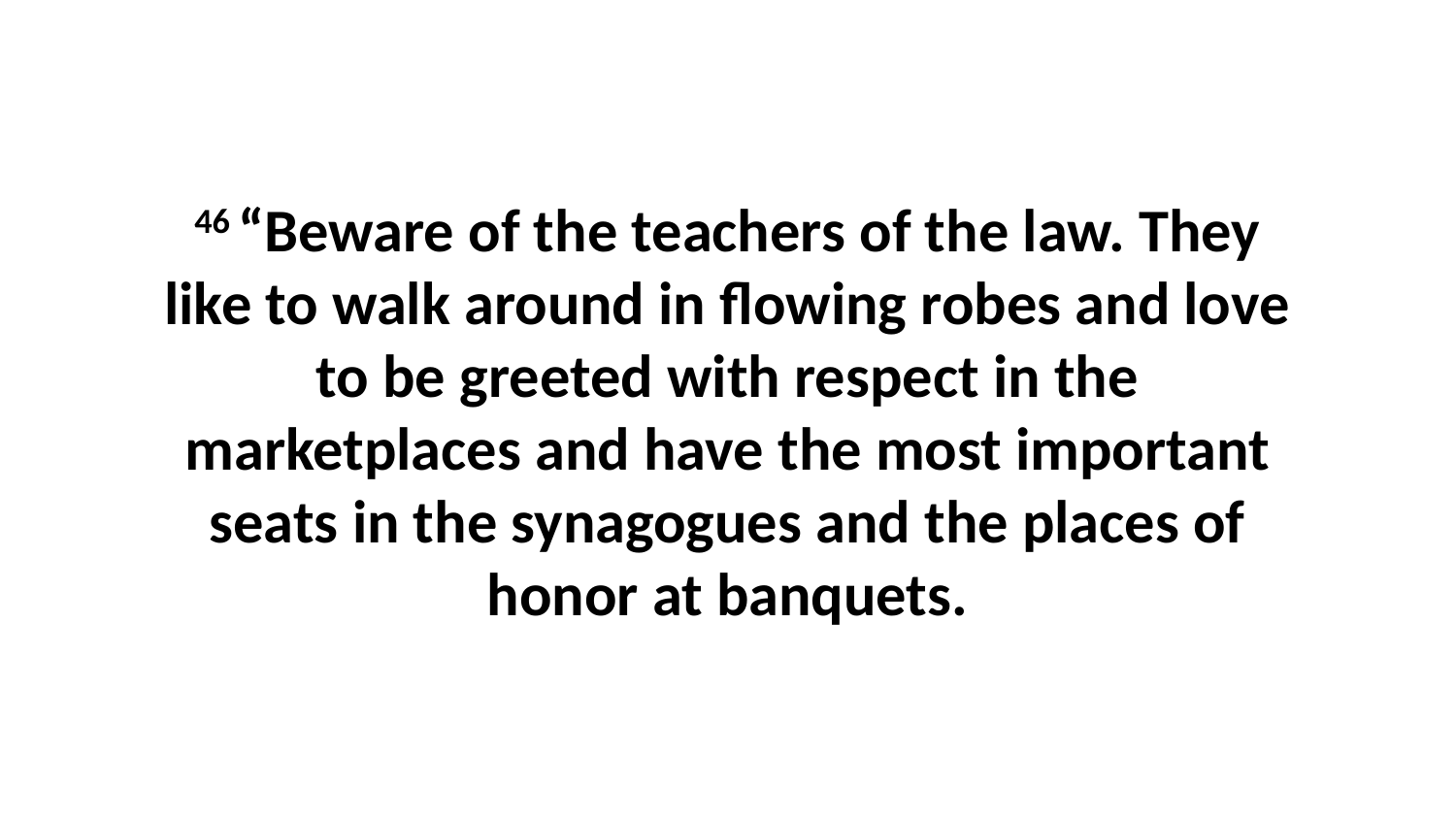

46 “Beware of the teachers of the law. They like to walk around in flowing robes and love to be greeted with respect in the marketplaces and have the most important seats in the synagogues and the places of honor at banquets.